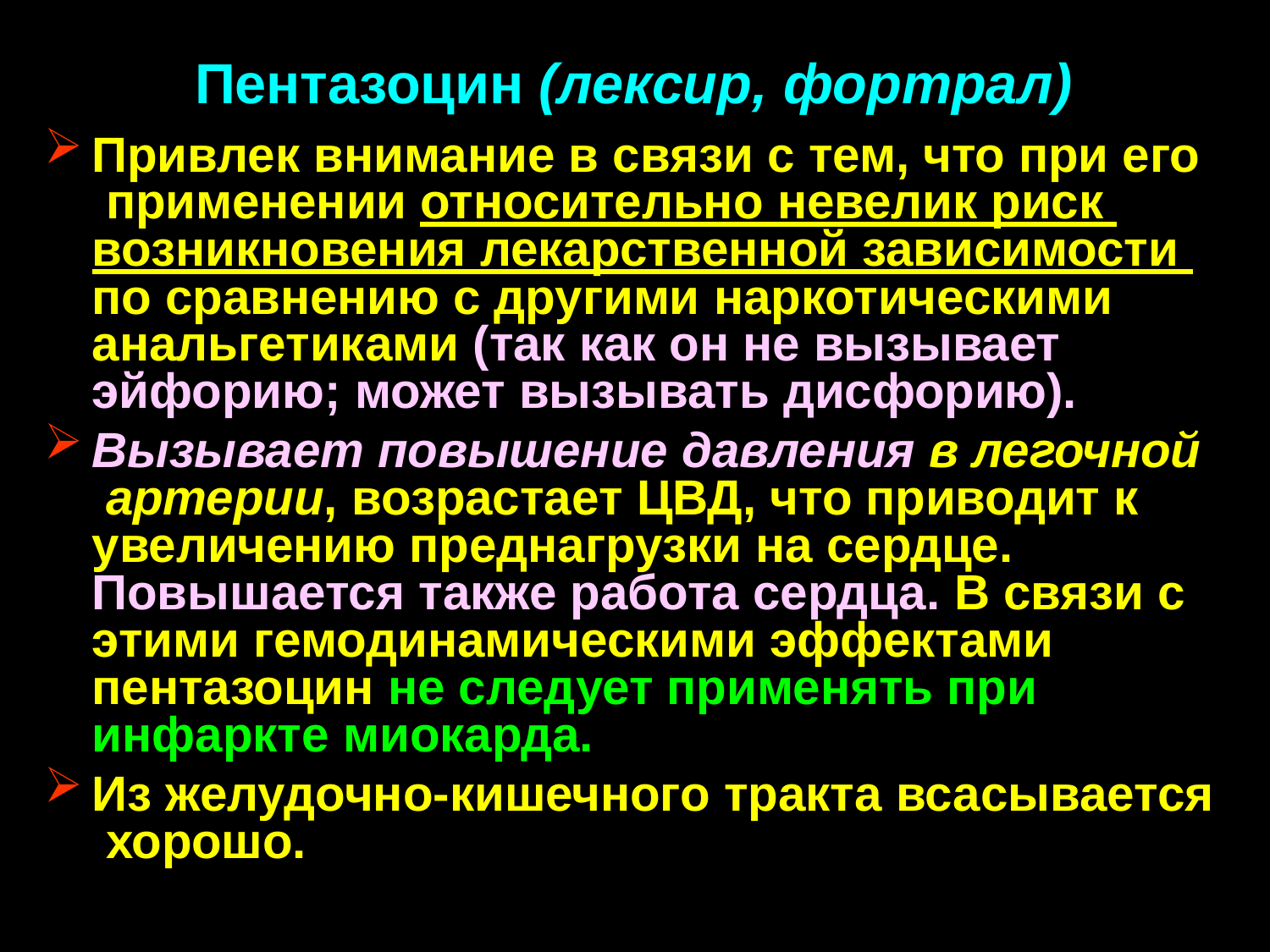

# Пентазоцин (лексир, фортрал)
Привлек внимание в связи с тем, что при его  применении относительно невелик риск  возникновения лекарственной зависимости  по сравнению с другими наркотическими  анальгетиками (так как он не вызывает  эйфорию; может вызывать дисфорию).
Вызывает повышение давления в легочной  артерии, возрастает ЦВД, что приводит к  увеличению преднагрузки на сердце.  Повышается также работа сердца. В связи с  этими гемодинамическими эффектами  пентазоцин не следует применять при  инфаркте миокарда.
Из желудочно-кишечного тракта всасывается  хорошо.